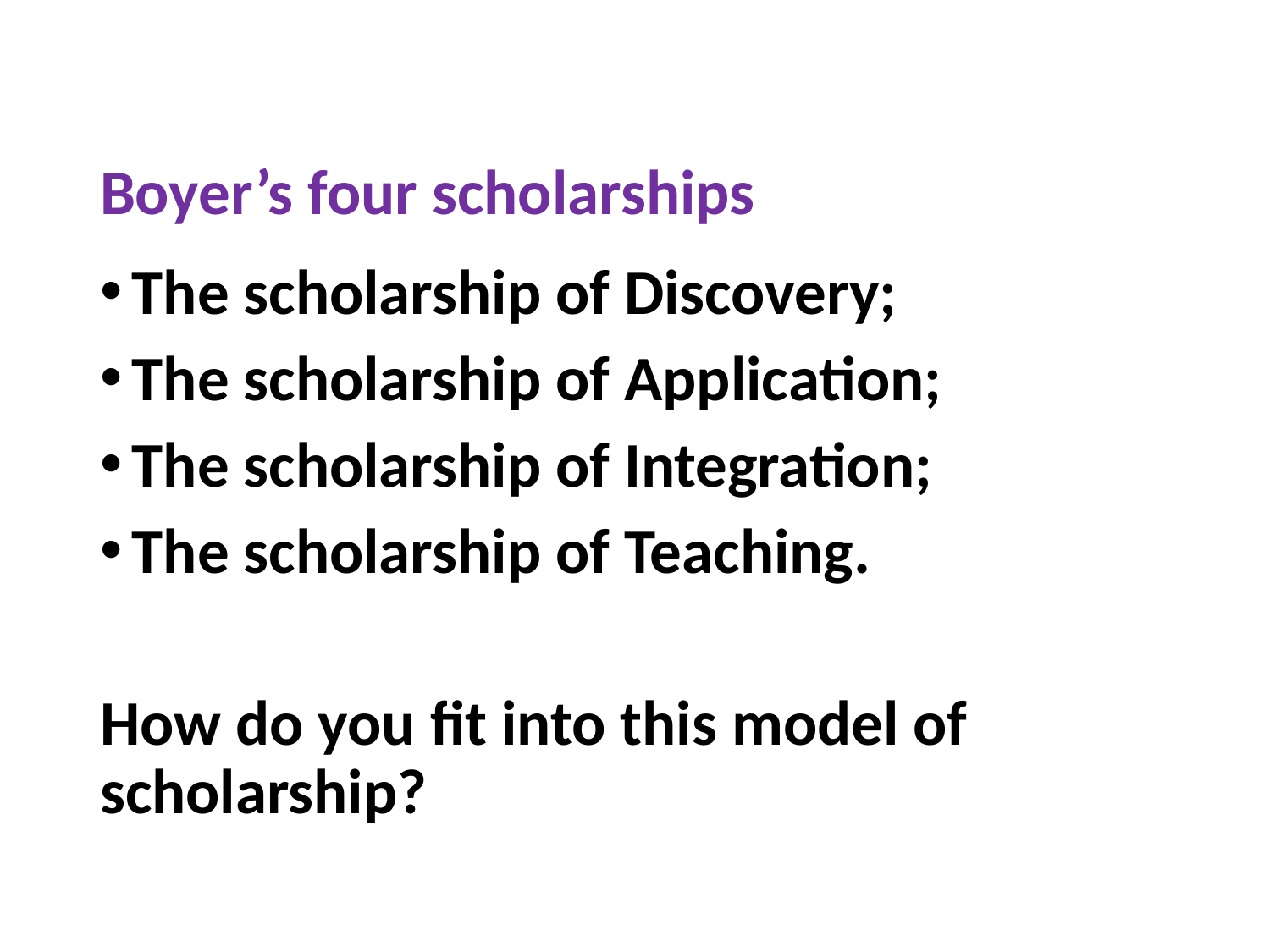

# Boyer’s four scholarships
The scholarship of Discovery;
The scholarship of Application;
The scholarship of Integration;
The scholarship of Teaching.

How do you fit into this model of scholarship?